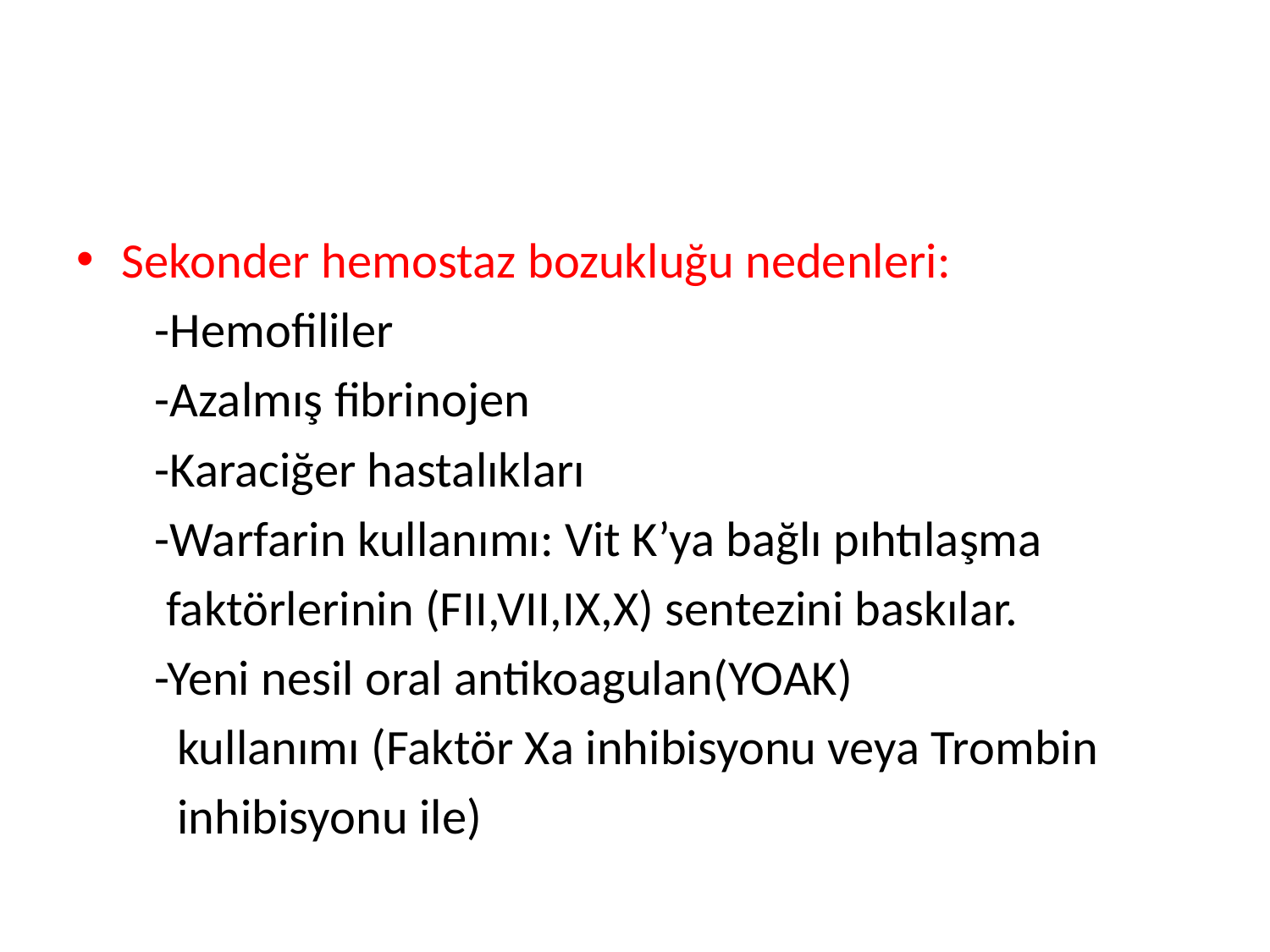

#
Sekonder hemostaz bozukluğu nedenleri:
       -Hemofililer
       -Azalmış fibrinojen
       -Karaciğer hastalıkları
       -Warfarin kullanımı: Vit K’ya bağlı pıhtılaşma
        faktörlerinin (FII,VII,IX,X) sentezini baskılar.
       -Yeni nesil oral antikoagulan(YOAK)
         kullanımı (Faktör Xa inhibisyonu veya Trombin
         inhibisyonu ile)